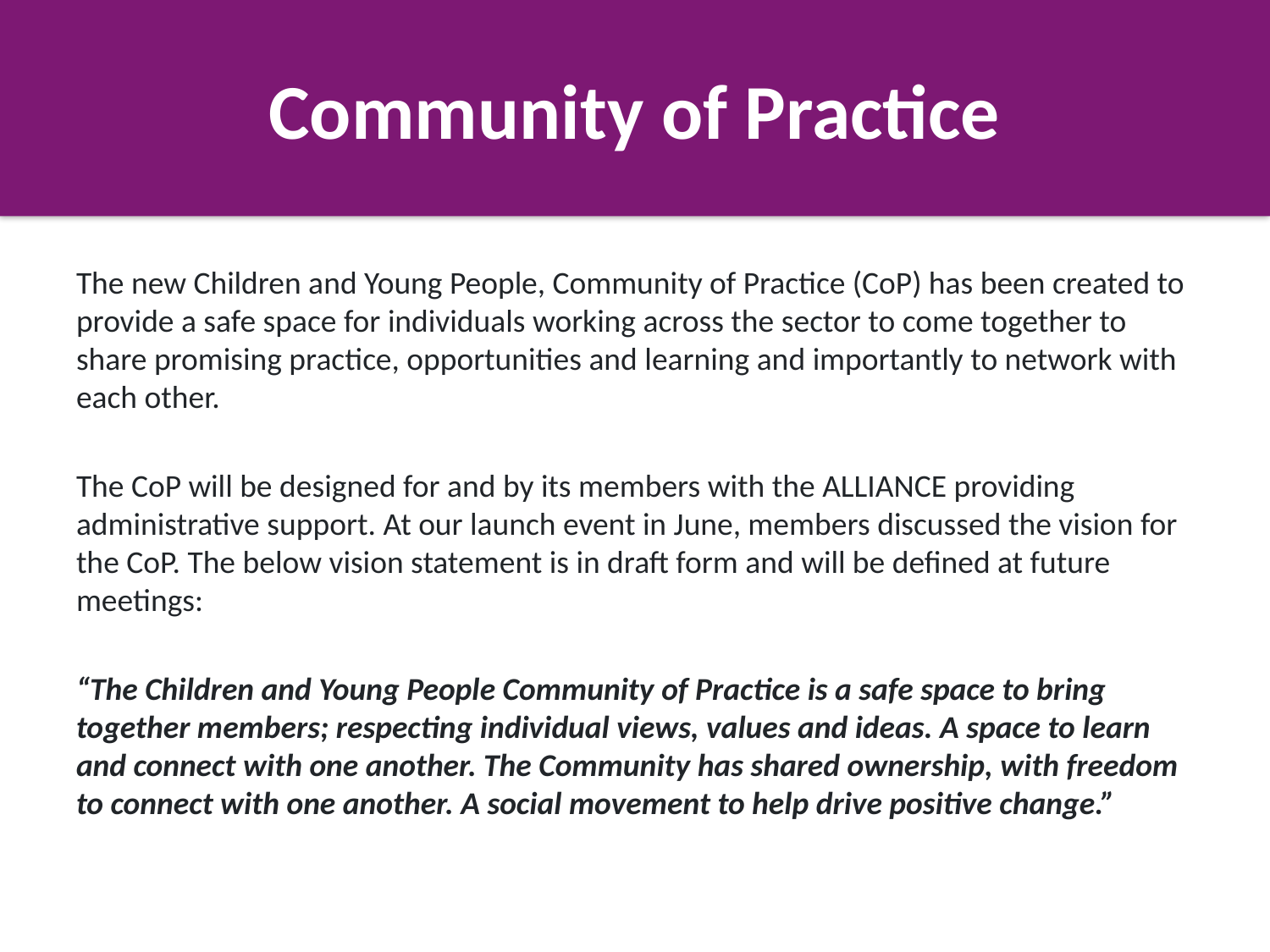

# Community of Practice
The new Children and Young People, Community of Practice (CoP) has been created to provide a safe space for individuals working across the sector to come together to share promising practice, opportunities and learning and importantly to network with each other.

The CoP will be designed for and by its members with the ALLIANCE providing administrative support. At our launch event in June, members discussed the vision for the CoP. The below vision statement is in draft form and will be defined at future meetings:

“The Children and Young People Community of Practice is a safe space to bring together members; respecting individual views, values and ideas. A space to learn and connect with one another. The Community has shared ownership, with freedom to connect with one another. A social movement to help drive positive change.”